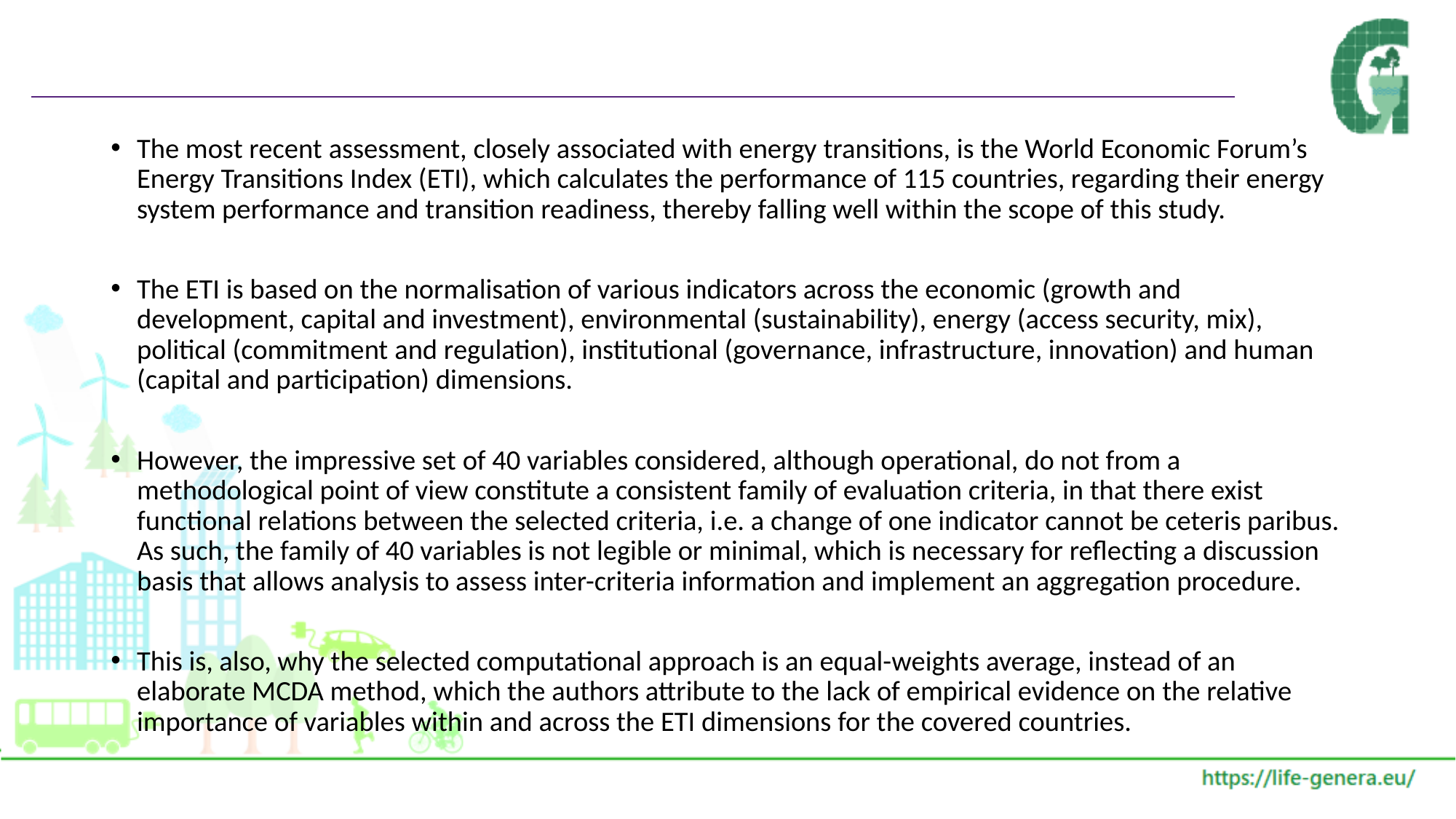

#
The most recent assessment, closely associated with energy transitions, is the World Economic Forum’s Energy Transitions Index (ETI), which calculates the performance of 115 countries, regarding their energy system performance and transition readiness, thereby falling well within the scope of this study.

The ETI is based on the normalisation of various indicators across the economic (growth and development, capital and investment), environmental (sustainability), energy (access security, mix), political (commitment and regulation), institutional (governance, infrastructure, innovation) and human (capital and participation) dimensions.

However, the impressive set of 40 variables considered, although operational, do not from a methodological point of view constitute a consistent family of evaluation criteria, in that there exist functional relations between the selected criteria, i.e. a change of one indicator cannot be ceteris paribus. As such, the family of 40 variables is not legible or minimal, which is necessary for reflecting a discussion basis that allows analysis to assess inter-criteria information and implement an aggregation procedure.

This is, also, why the selected computational approach is an equal-weights average, instead of an elaborate MCDA method, which the authors attribute to the lack of empirical evidence on the relative importance of variables within and across the ETI dimensions for the covered countries.